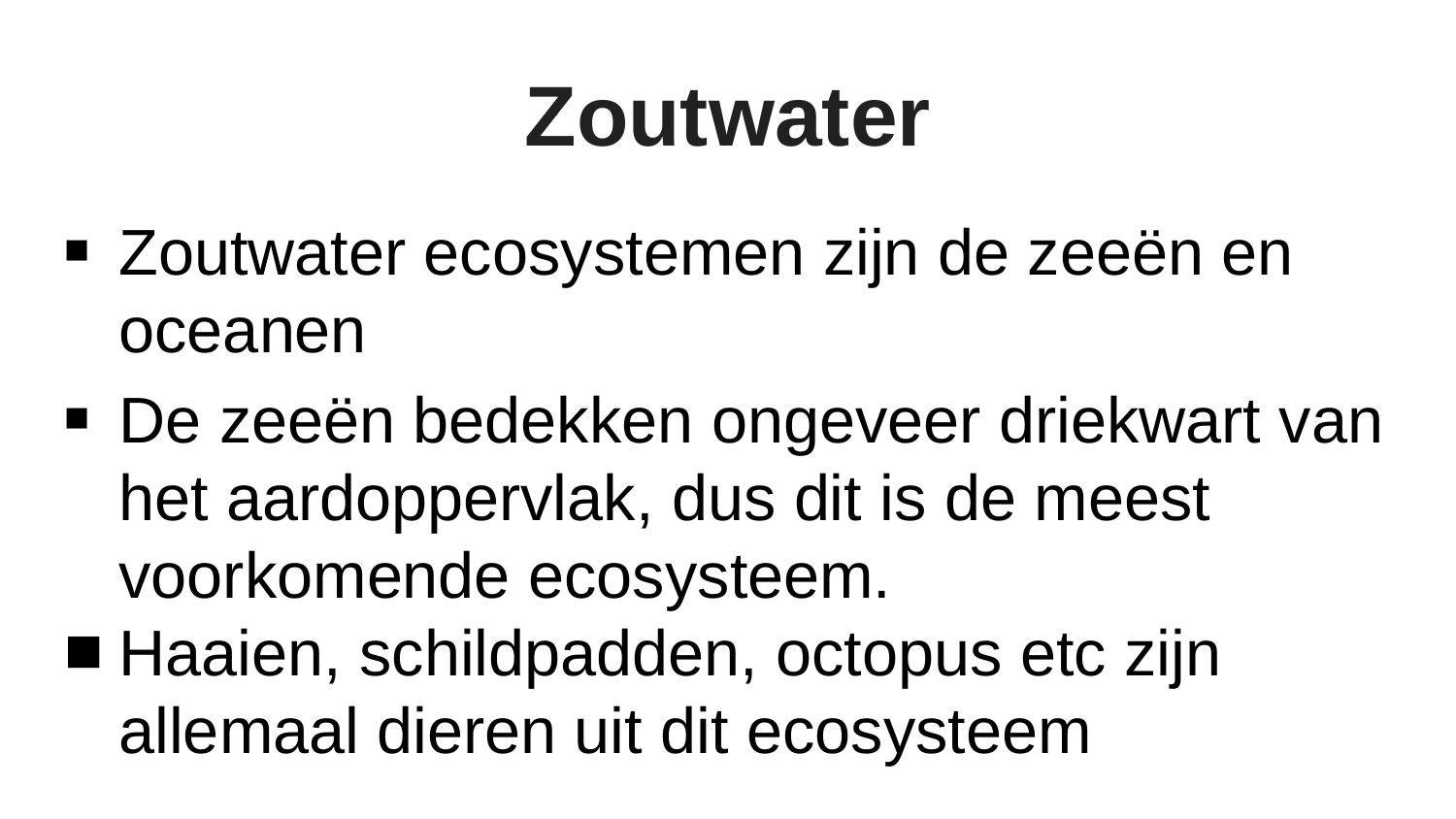

# Zoutwater
Zoutwater ecosystemen zijn de zeeën en oceanen
De zeeën bedekken ongeveer driekwart van het aardoppervlak, dus dit is de meest voorkomende ecosysteem.
Haaien, schildpadden, octopus etc zijn allemaal dieren uit dit ecosysteem